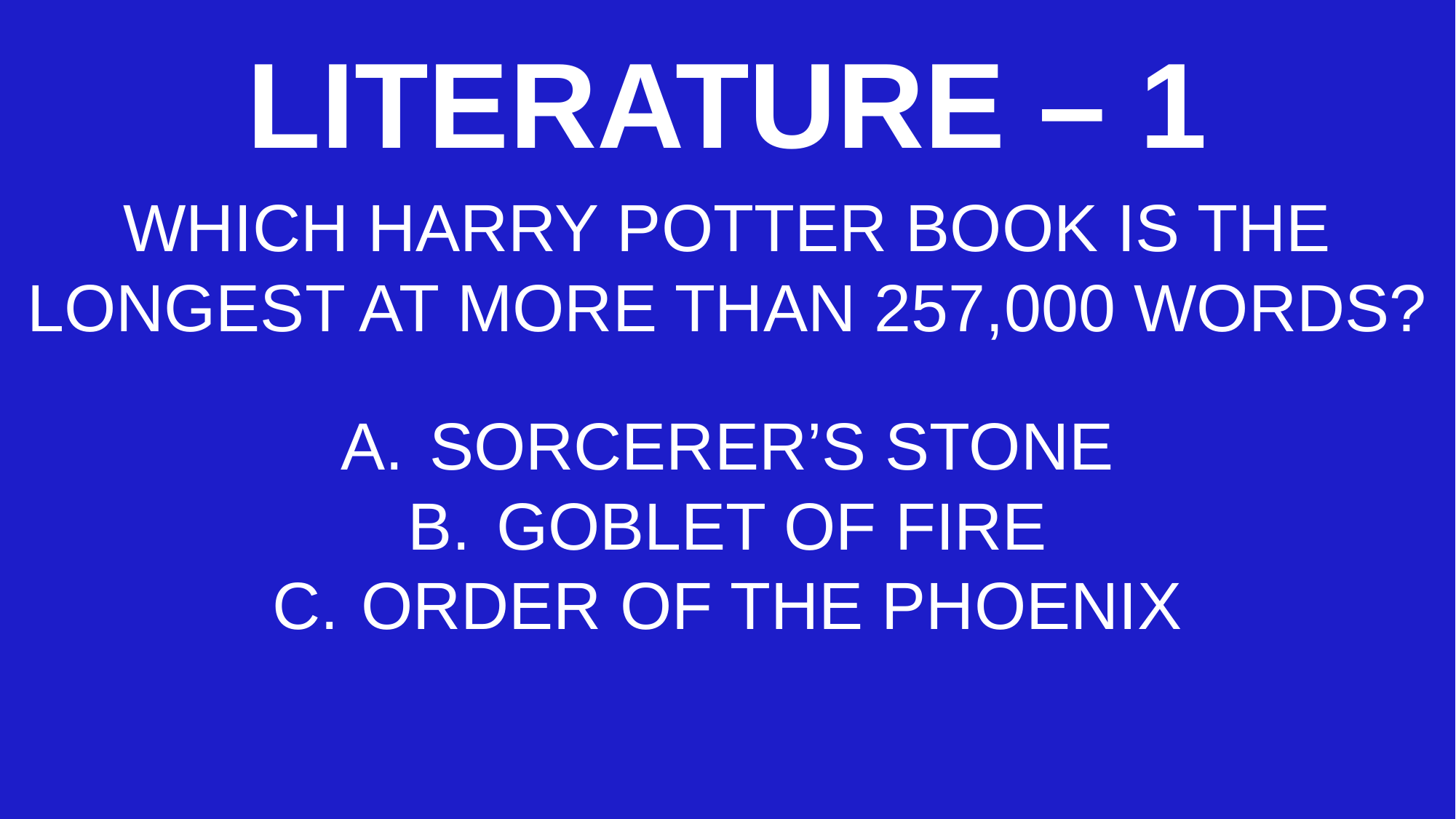

LITERATURE – 1
WHICH HARRY POTTER BOOK IS THE LONGEST AT MORE THAN 257,000 WORDS?

SORCERER’S STONE
GOBLET OF FIRE
ORDER OF THE PHOENIX